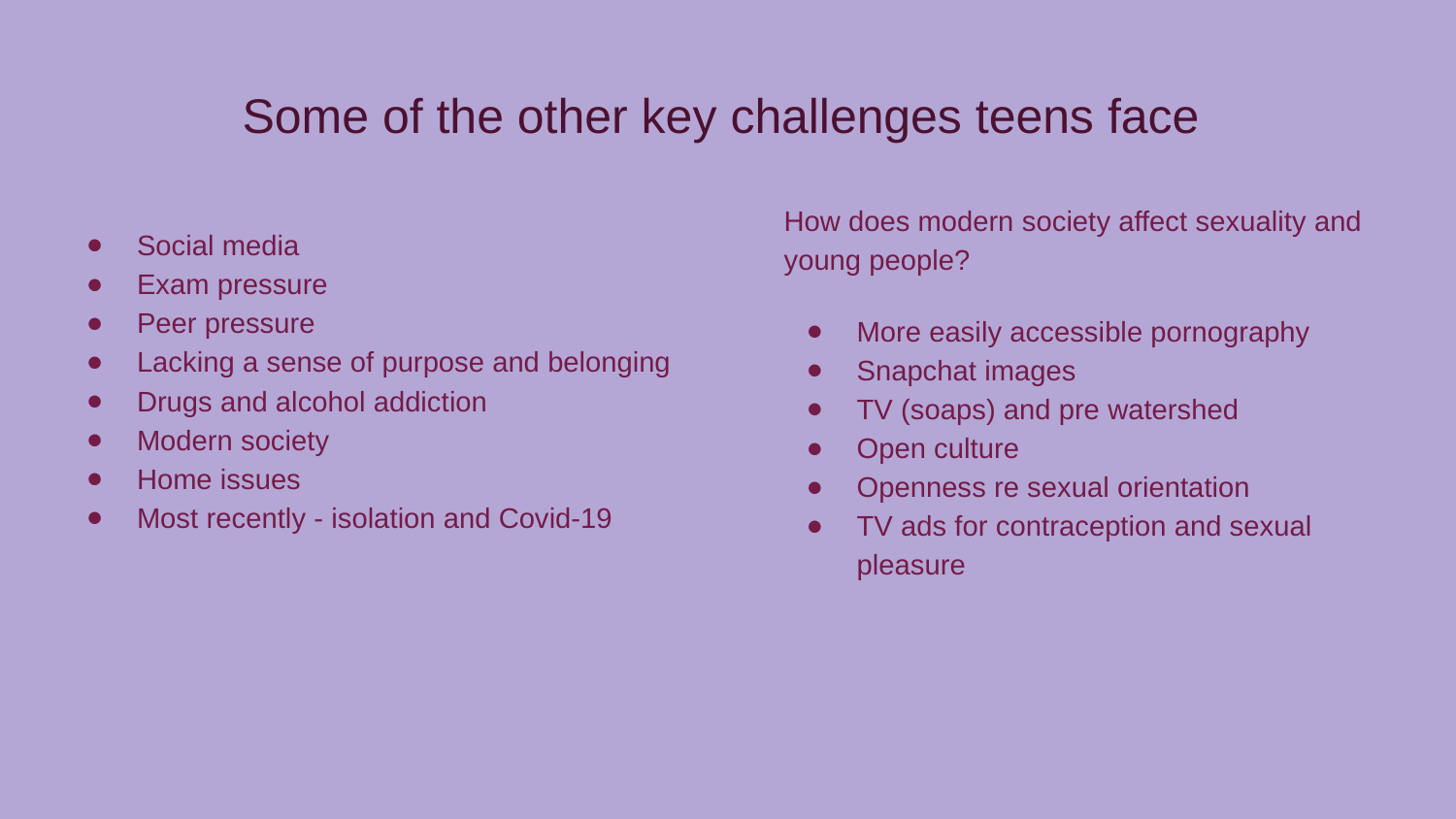

# Some of the other key challenges teens face
How does modern society affect sexuality and young people?
More easily accessible pornography
Snapchat images
TV (soaps) and pre watershed
Open culture
Openness re sexual orientation
TV ads for contraception and sexual pleasure
Social media
Exam pressure
Peer pressure
Lacking a sense of purpose and belonging
Drugs and alcohol addiction
Modern society
Home issues
Most recently - isolation and Covid-19